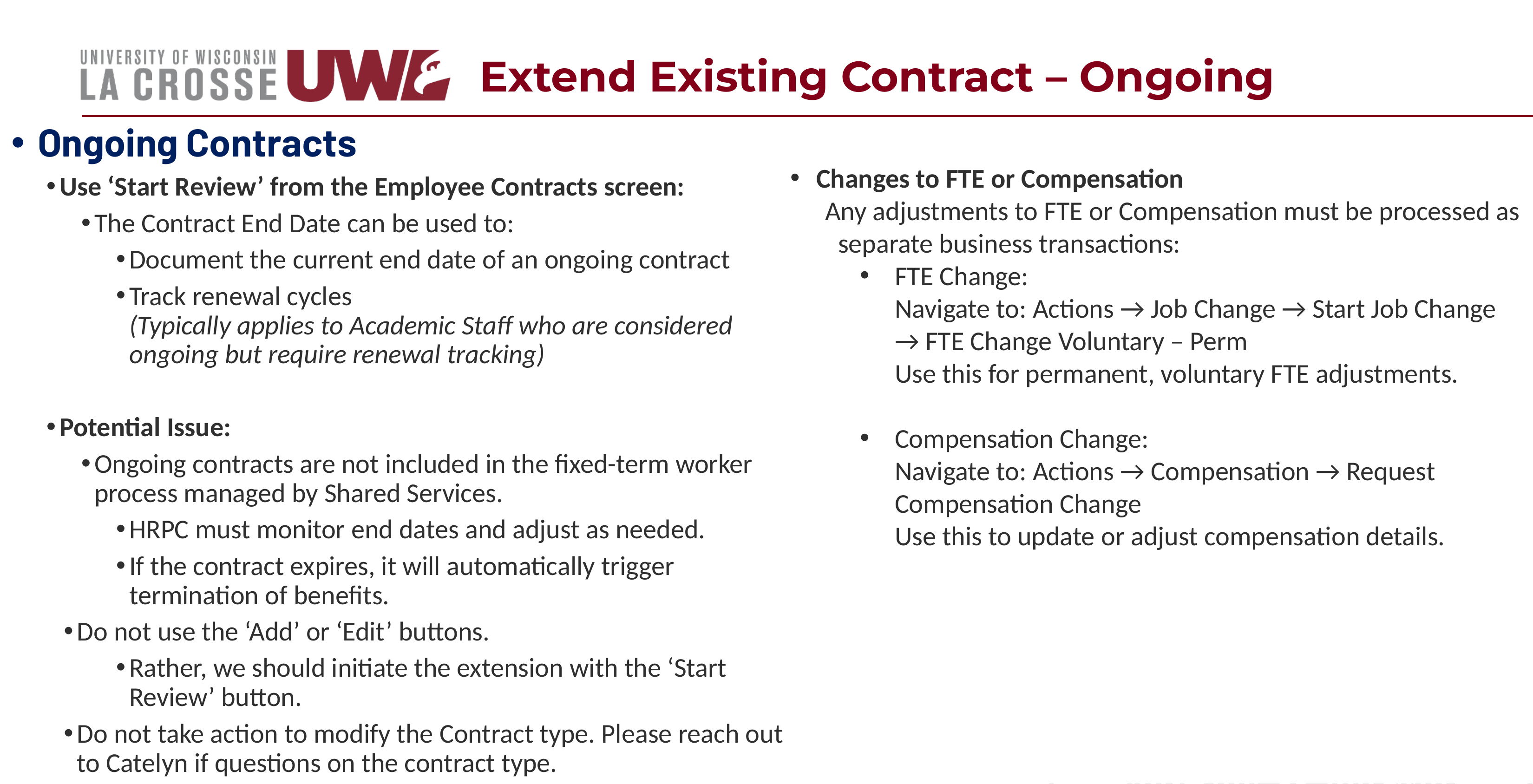

# Extend Existing Contract – Ongoing
Ongoing Contracts
Use ‘Start Review’ from the Employee Contracts screen:
The Contract End Date can be used to:
Document the current end date of an ongoing contract
Track renewal cycles
(Typically applies to Academic Staff who are considered ongoing but require renewal tracking)

Potential Issue:
Ongoing contracts are not included in the fixed-term worker process managed by Shared Services.
HRPC must monitor end dates and adjust as needed.
If the contract expires, it will automatically trigger termination of benefits.
Do not use the ‘Add’ or ‘Edit’ buttons.
Rather, we should initiate the extension with the ‘Start Review’ button.
Do not take action to modify the Contract type. Please reach out to Catelyn if questions on the contract type.

Changes to FTE or Compensation
Any adjustments to FTE or Compensation must be processed as separate business transactions:
FTE Change:
Navigate to: Actions → Job Change → Start Job Change → FTE Change Voluntary – Perm
Use this for permanent, voluntary FTE adjustments.

Compensation Change:
Navigate to: Actions → Compensation → Request Compensation Change
Use this to update or adjust compensation details.